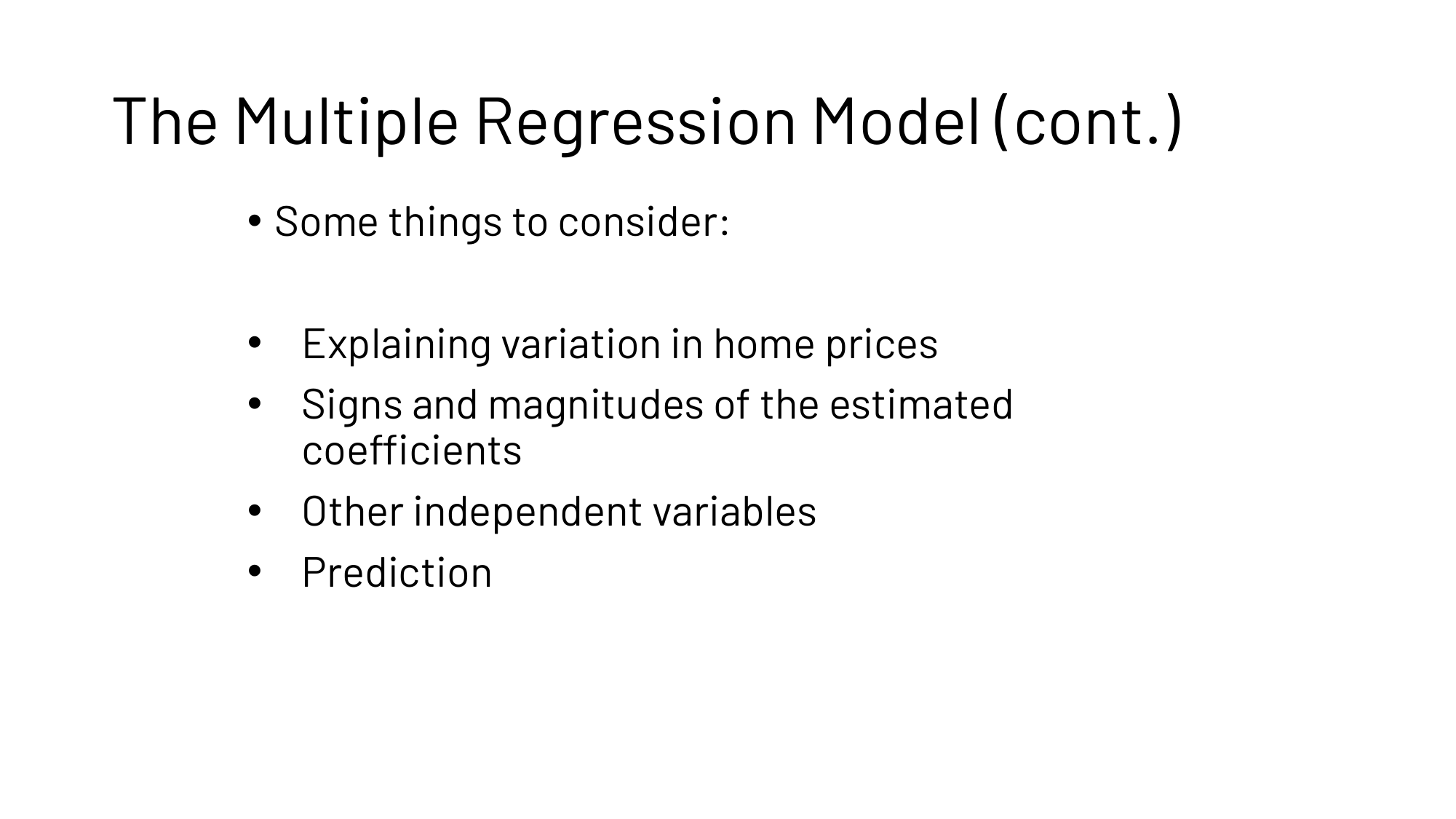

# The Multiple Regression Model (cont.)
Some things to consider:

Explaining variation in home prices
Signs and magnitudes of the estimated coefficients
Other independent variables
Prediction